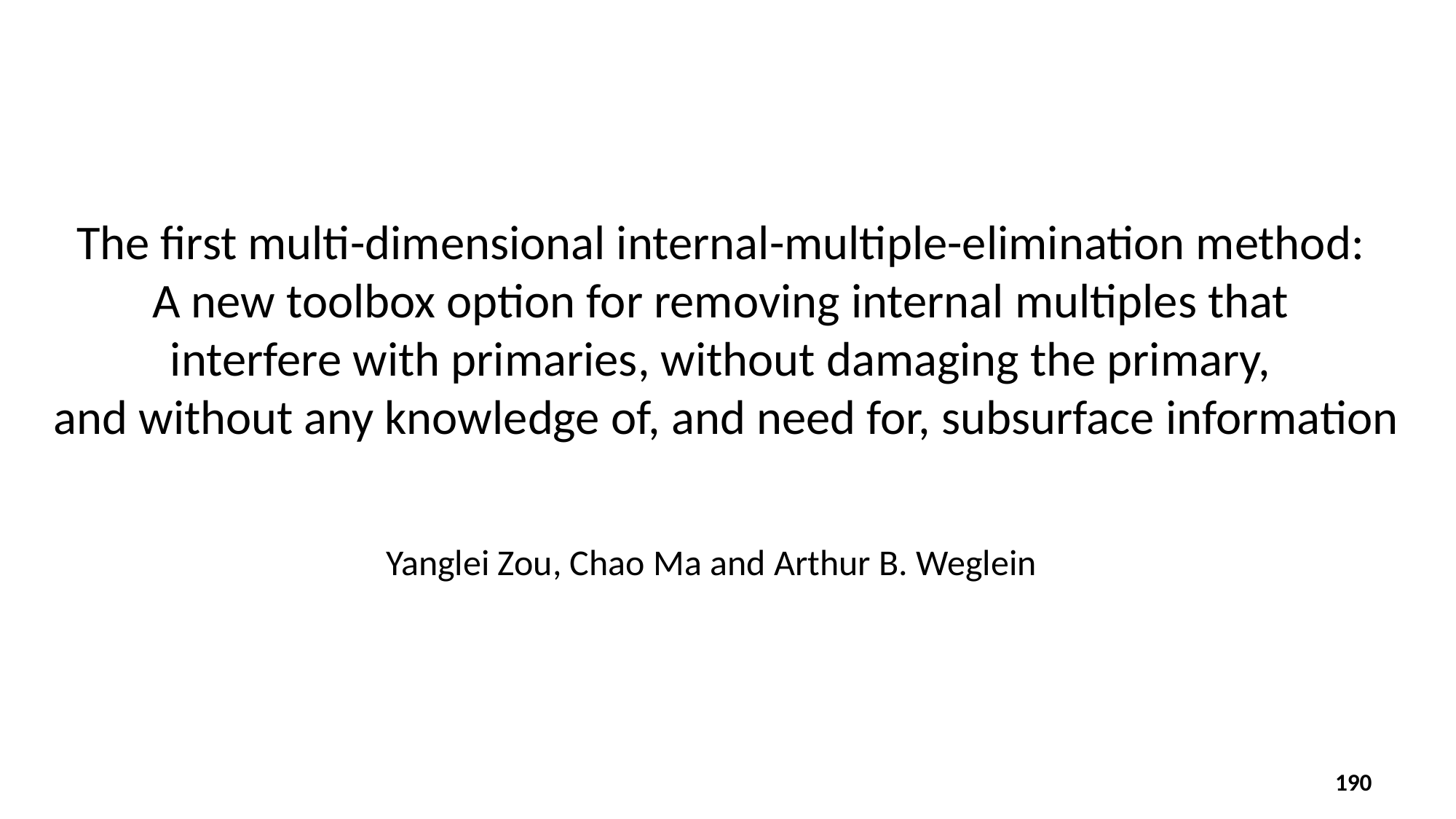

The first multi-dimensional internal-multiple-elimination method:
A new toolbox option for removing internal multiples that
interfere with primaries, without damaging the primary,
and without any knowledge of, and need for, subsurface information
Yanglei Zou, Chao Ma and Arthur B. Weglein
190